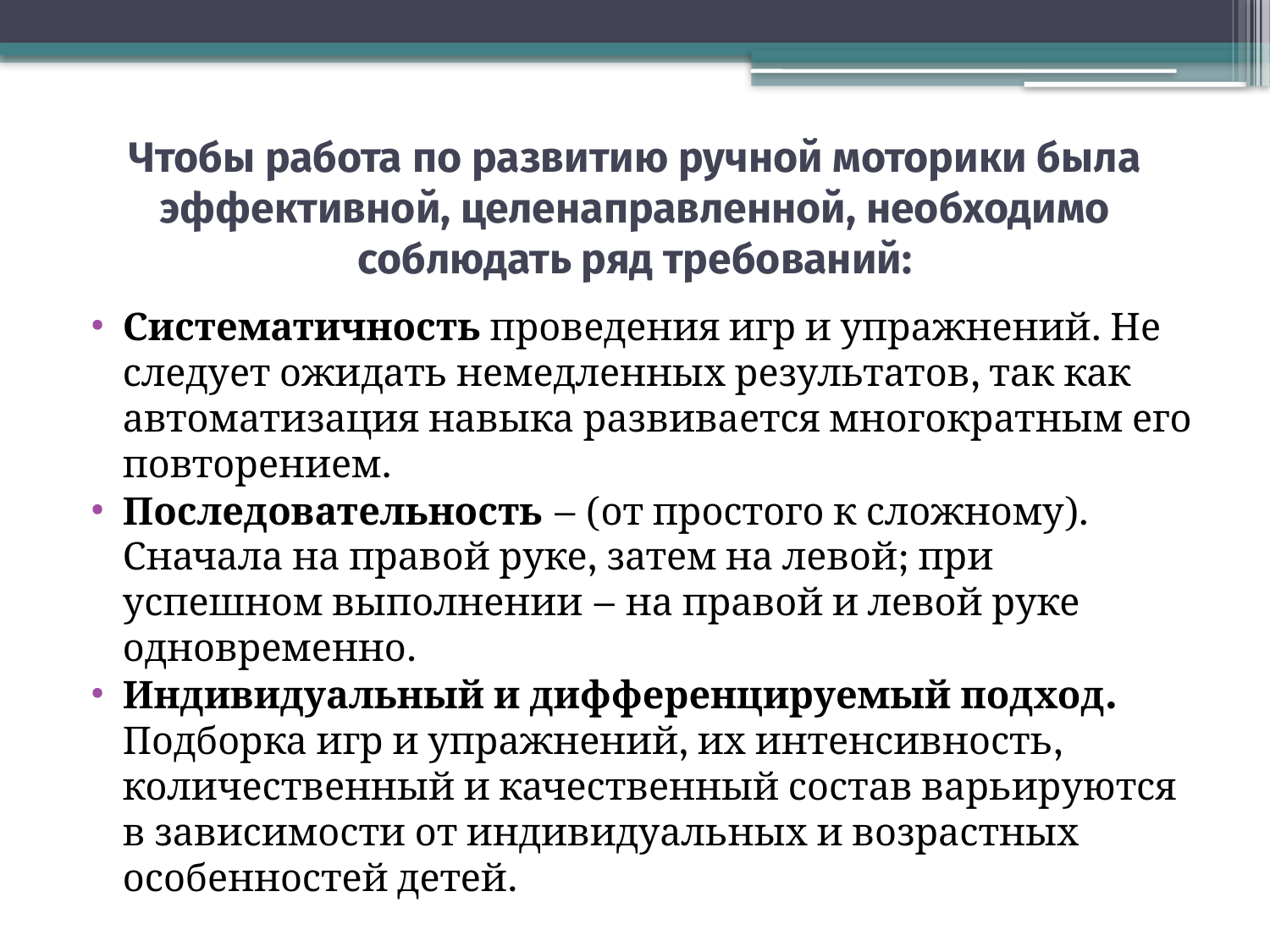

# Чтобы работа по развитию ручной моторики была эффективной, целенаправленной, необходимо соблюдать ряд требований:
Систематичность проведения игр и упражнений. Не следует ожидать немедленных результатов, так как автоматизация навыка развивается многократным его повторением.
Последовательность – (от простого к сложному). Сначала на правой руке, затем на левой; при успешном выполнении – на правой и левой руке одновременно.
Индивидуальный и дифференцируемый подход. Подборка игр и упражнений, их интенсивность, количественный и качественный состав варьируются в зависимости от индивидуальных и возрастных особенностей детей.